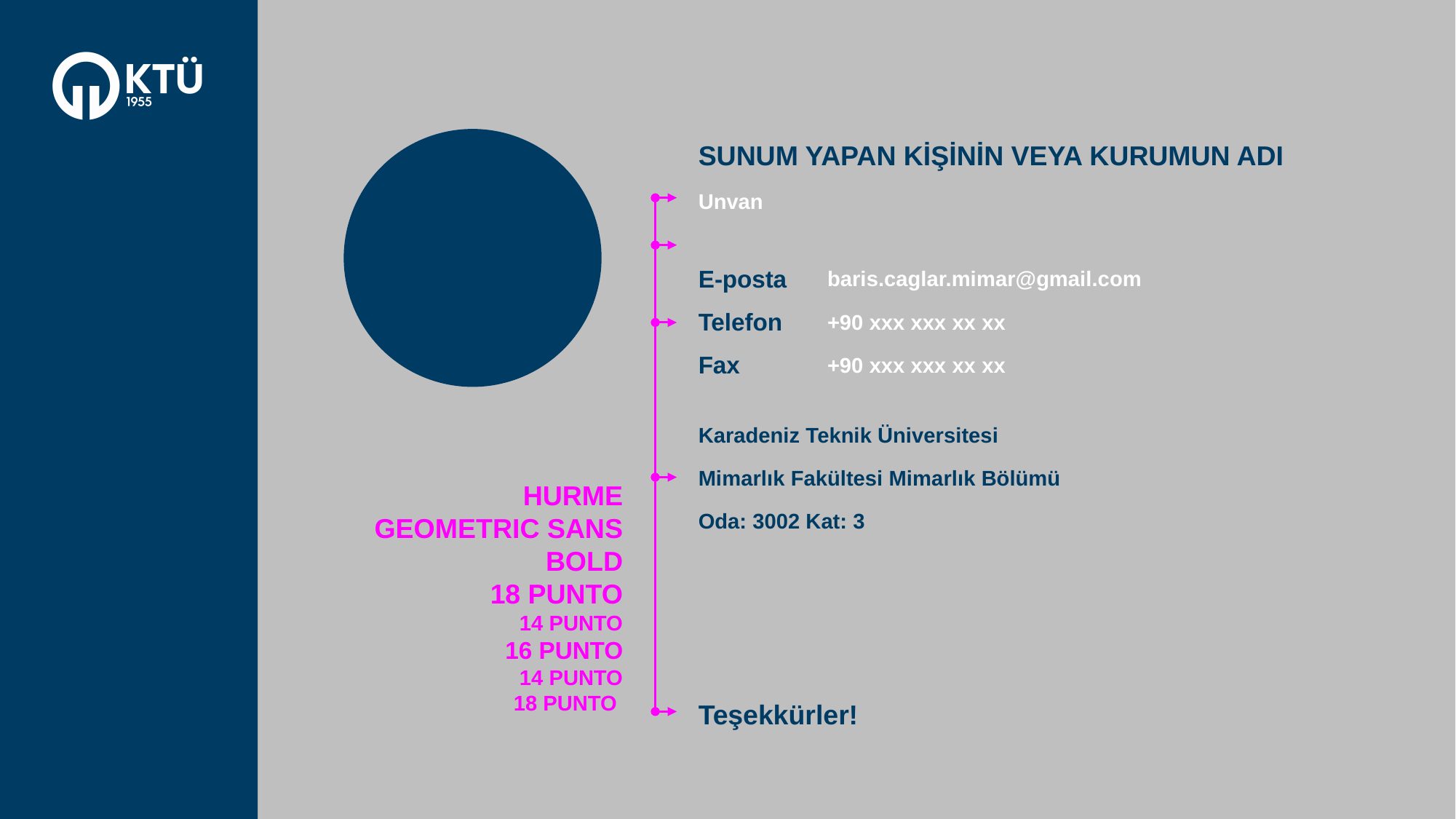

SUNUM YAPAN KİŞİNİN VEYA KURUMUN ADI
Unvan
E-posta
baris.caglar.mimar@gmail.com
Telefon
+90 xxx xxx xx xx
Fax
+90 xxx xxx xx xx
Karadeniz Teknik Üniversitesi
Mimarlık Fakültesi Mimarlık Bölümü
Oda: 3002 Kat: 3
HURME GEOMETRIC SANS BOLD
18 PUNTO
14 PUNTO
16 PUNTO
14 PUNTO
18 PUNTO
Teşekkürler!